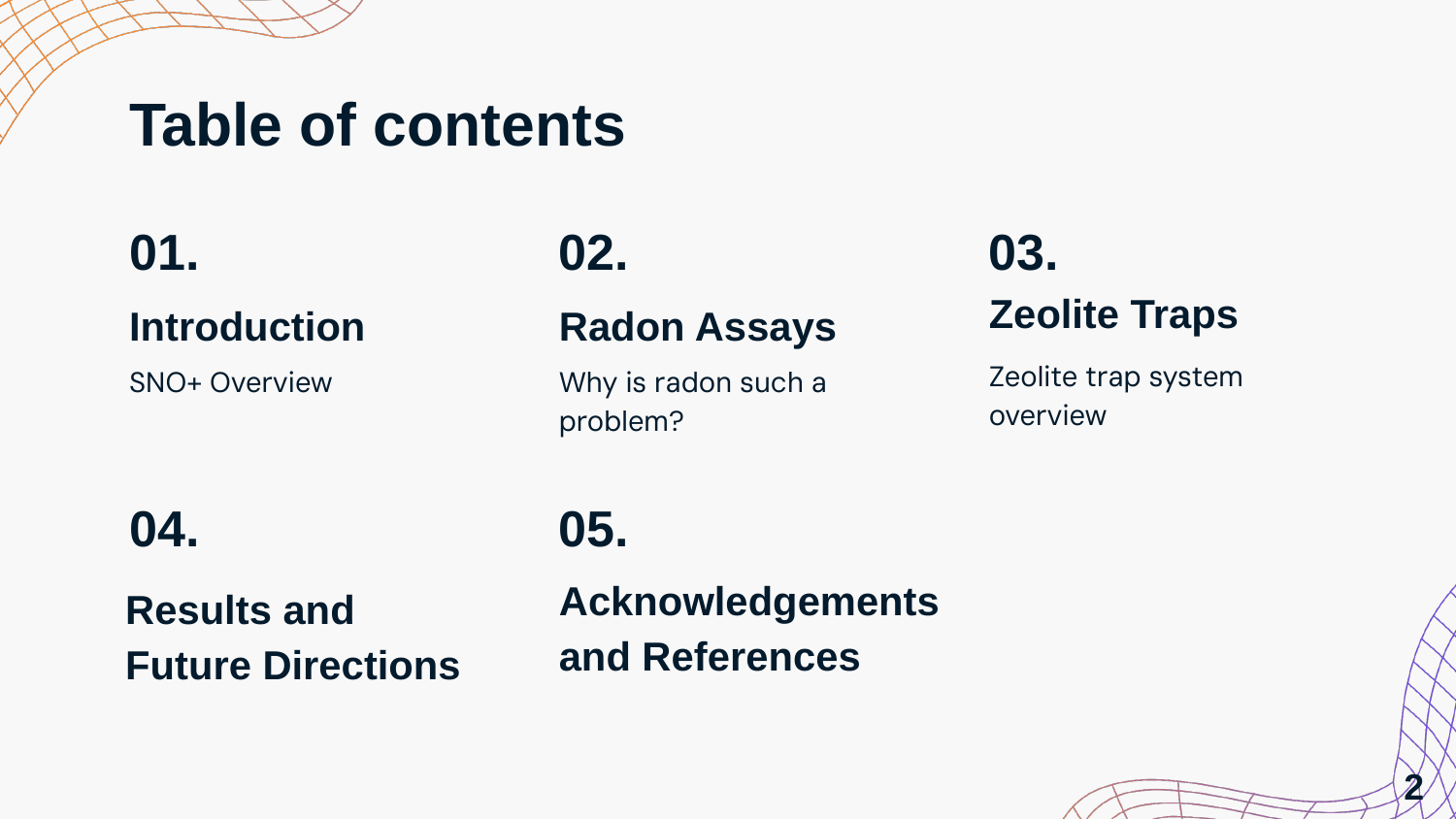

# Table of contents
01.
02.
03.
Zeolite Traps
Introduction
Radon Assays
Zeolite trap system overview
SNO+ Overview
Why is radon such a problem?
04.
05.
Acknowledgements and References
Results and Future Directions
2